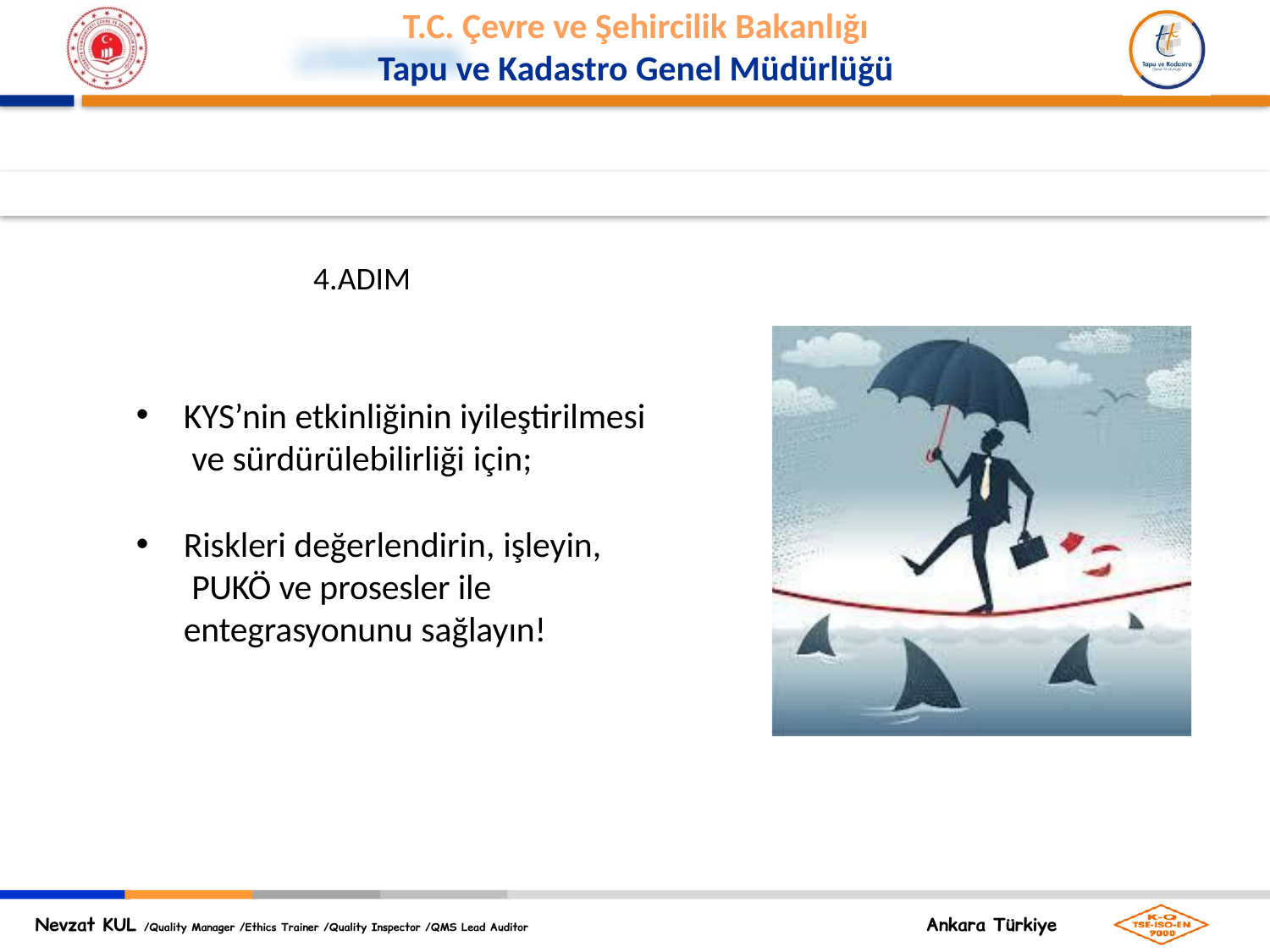

4.ADIM

KYS’nin etkinliğinin iyileştirilmesi  ve sürdürülebilirliği için;

Riskleri değerlendirin, işleyin,  PUKÖ ve prosesler ile  entegrasyonunu sağlayın!